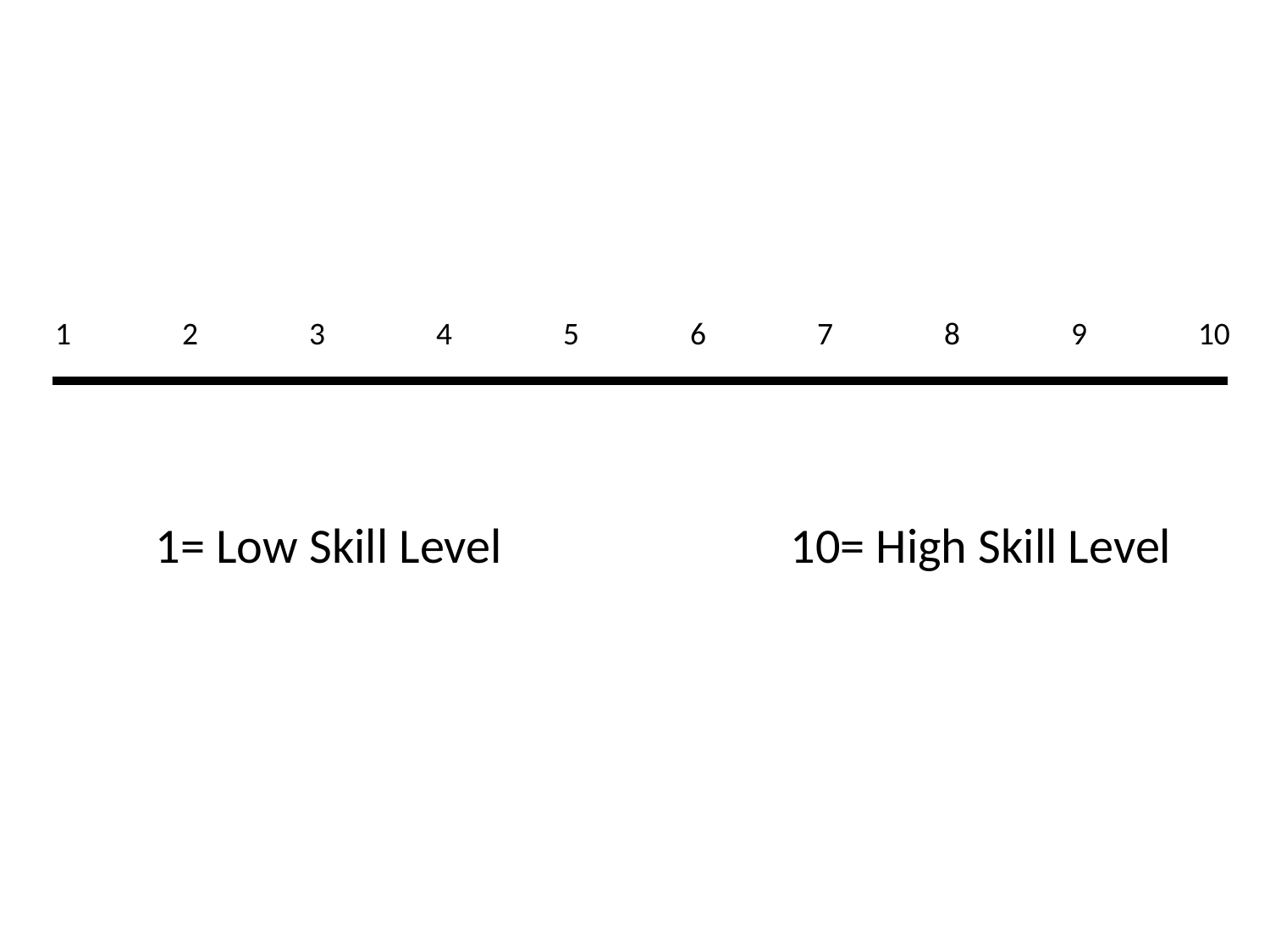

1	2	3	4	5	6	7	8	9	10
1= Low Skill Level 			10= High Skill Level